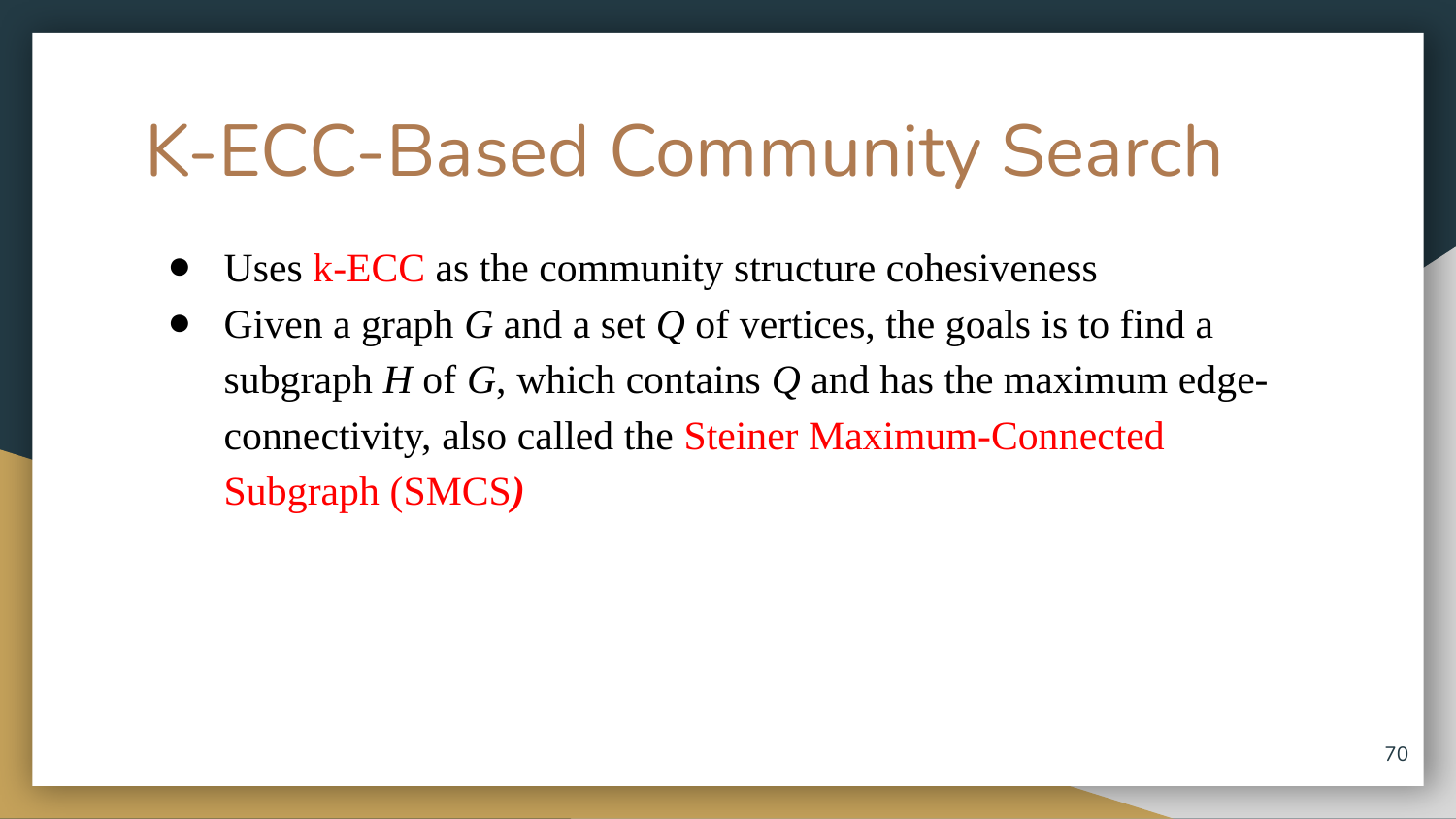

# K-ECC-Based Community Search
Uses k-ECC as the community structure cohesiveness
Given a graph G and a set Q of vertices, the goals is to find a subgraph H of G, which contains Q and has the maximum edge-connectivity, also called the Steiner Maximum-Connected Subgraph (SMCS)
70